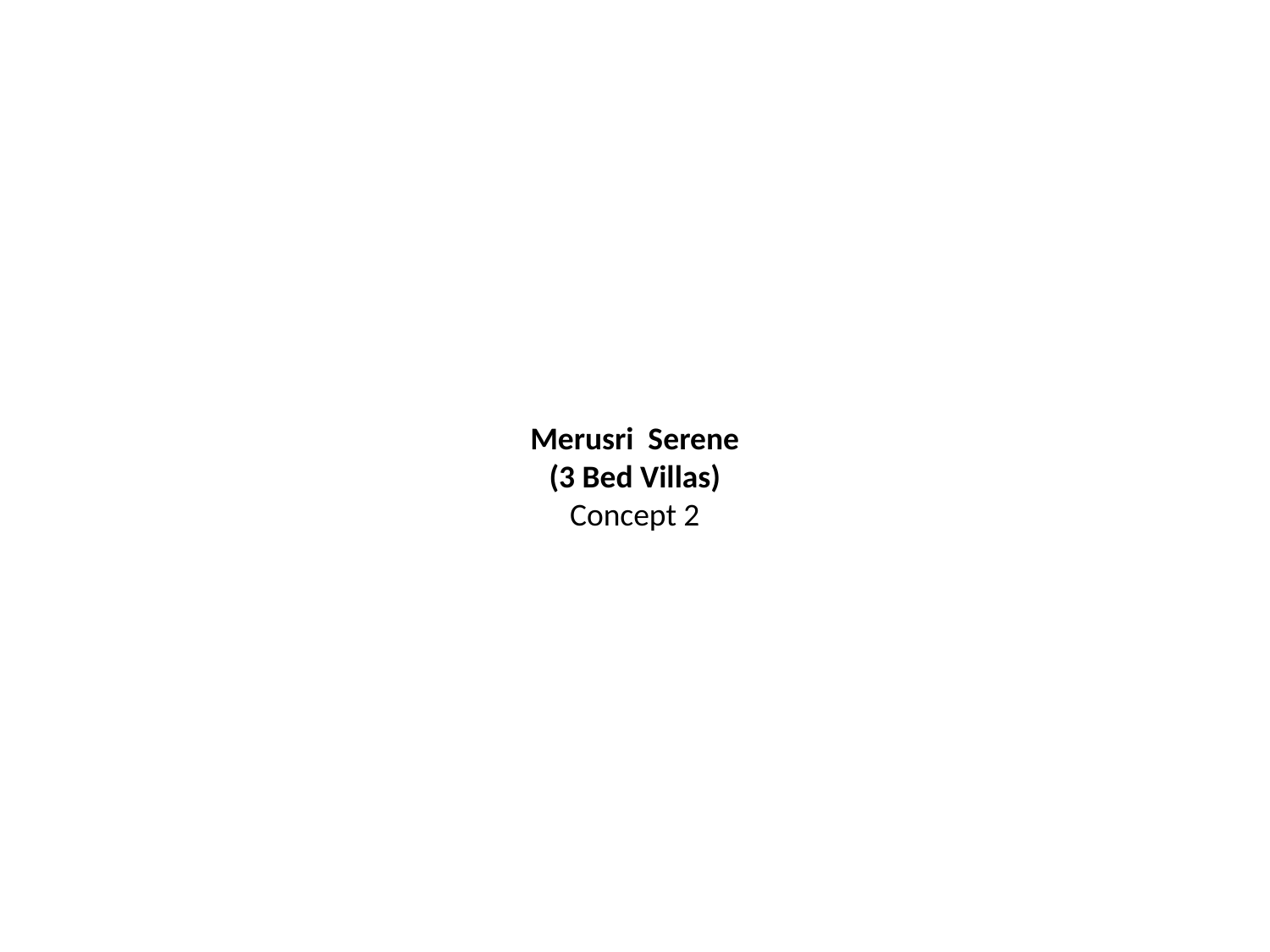

Merusri  Serene
(3 Bed Villas)
Concept 2